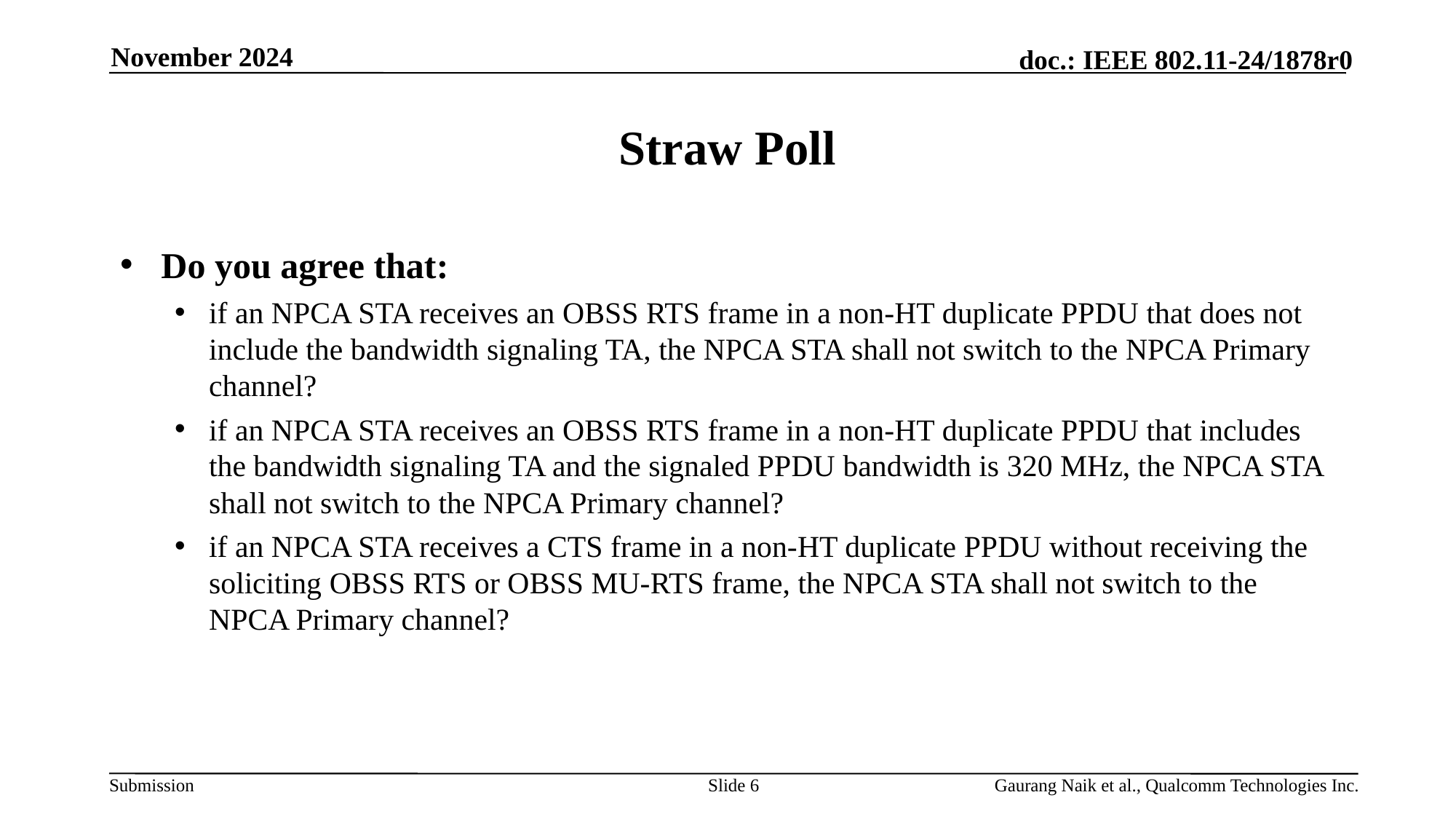

November 2024
# Straw Poll
Do you agree that:
if an NPCA STA receives an OBSS RTS frame in a non-HT duplicate PPDU that does not include the bandwidth signaling TA, the NPCA STA shall not switch to the NPCA Primary channel?
if an NPCA STA receives an OBSS RTS frame in a non-HT duplicate PPDU that includes the bandwidth signaling TA and the signaled PPDU bandwidth is 320 MHz, the NPCA STA shall not switch to the NPCA Primary channel?
if an NPCA STA receives a CTS frame in a non-HT duplicate PPDU without receiving the soliciting OBSS RTS or OBSS MU-RTS frame, the NPCA STA shall not switch to the NPCA Primary channel?

Slide 6
Gaurang Naik et al., Qualcomm Technologies Inc.